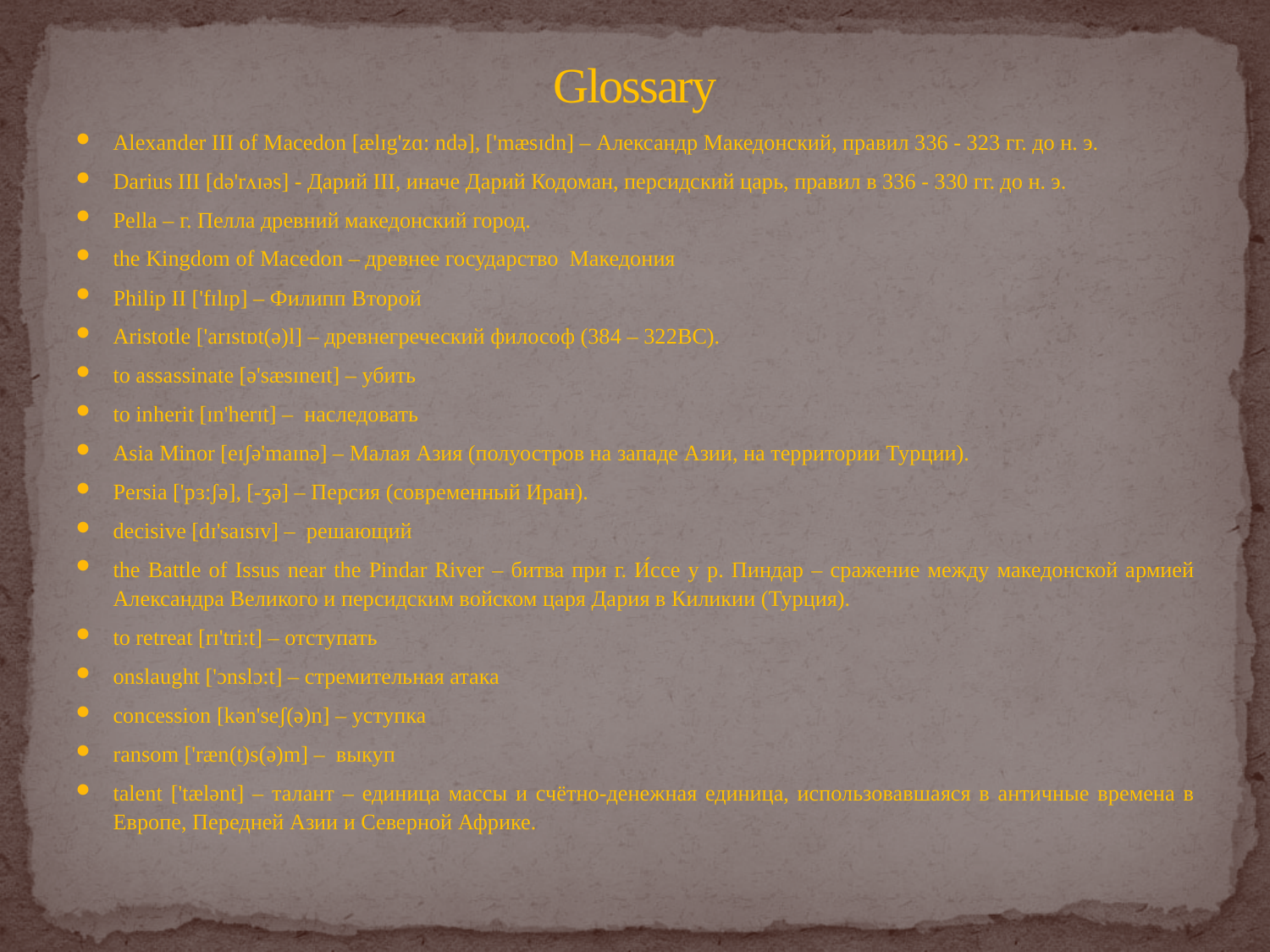

# Glossary
Alexander III of Macedon [ælɪg'zɑ: ndə], ['mæsɪdn] – Александр Македонский, правил 336 - 323 гг. до н. э.
Darius III [də'rʌɪəs] - Дарий III, иначе Дарий Кодоман, персидский царь, правил в 336 - 330 гг. до н. э.
Pella – г. Пелла древний македонский город.
the Kingdom of Macedon – древнее государство  Македония
Philip II ['fɪlɪp] – Филипп Второй
Aristotle ['arɪstɒt(ə)l] – древнегреческий философ (384 – 322BC).
to assassinate [ə'sæsɪneɪt] – убить
to inherit [ɪn'herɪt] –  наследовать
Asia Minor [eɪʃə'maɪnə] – Малая Азия (полуостров на западе Азии, на территории Турции).
Persia ['pɜ:ʃə], [-ʒə] – Персия (современный Иран).
decisive [dɪ'saɪsɪv] –  решающий
the Battle of Issus near the Pindar River – битва при г. И́ссе у р. Пиндар – сражение между македонской армией Александра Великого и персидским войском царя Дария в Киликии (Турция).
to retreat [rɪ'tri:t] – отступать
onslaught ['ɔnslɔ:t] – стремительная атака
concession [kən'seʃ(ə)n] – уступка
ransom ['ræn(t)s(ə)m] –  выкуп
talent ['tælənt] – талант – единица массы и счётно-денежная единица, использовавшаяся в античные времена в Европе, Передней Азии и Северной Африке.